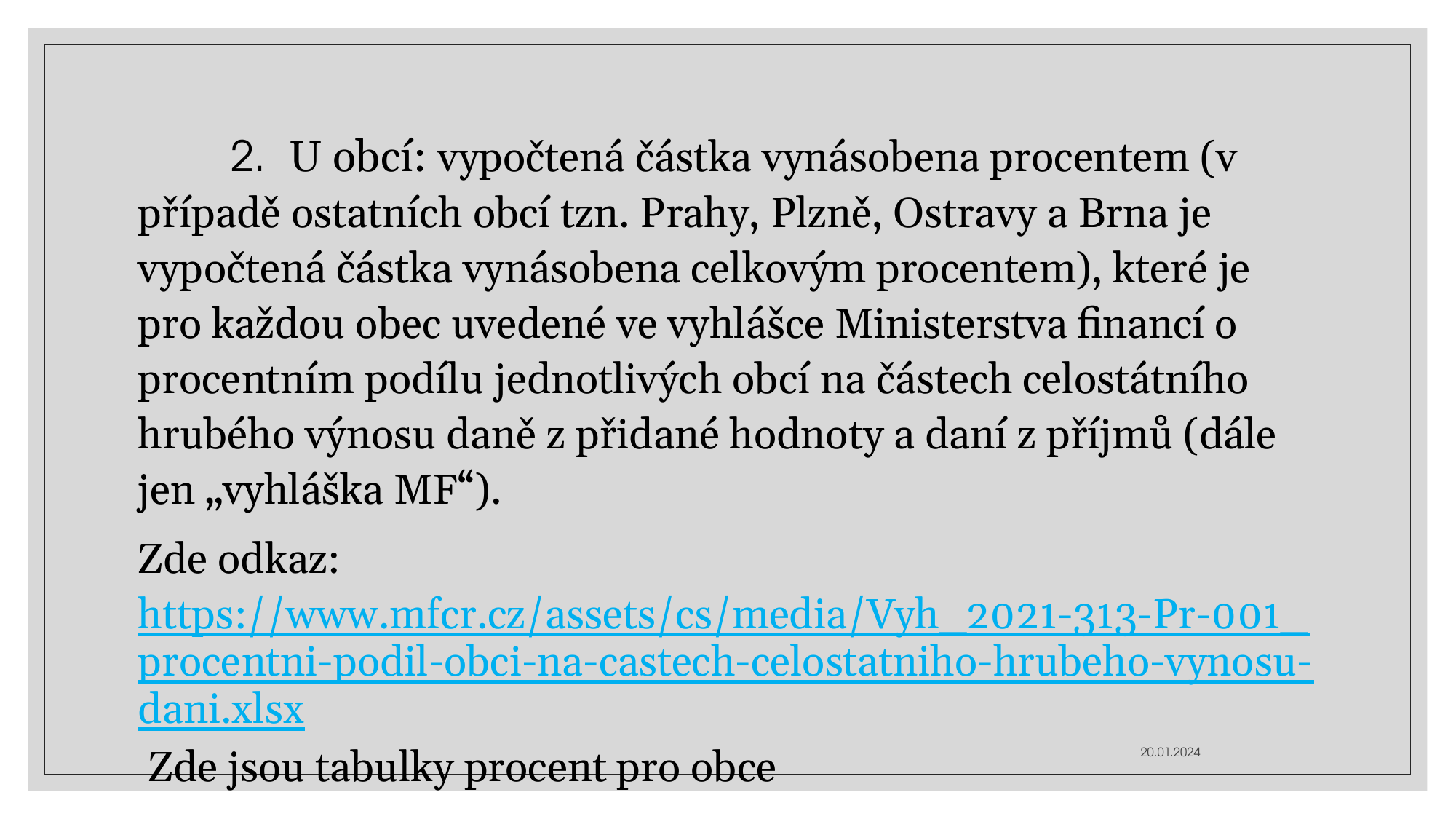

2.  U obcí: vypočtená částka vynásobena procentem (v případě ostatních obcí tzn. Prahy, Plzně, Ostravy a Brna je vypočtená částka vynásobena celkovým procentem), které je pro každou obec uvedené ve vyhlášce Ministerstva financí o procentním podílu jednotlivých obcí na částech celostátního hrubého výnosu daně z přidané hodnoty a daní z příjmů (dále jen „vyhláška MF“).
Zde odkaz: https://www.mfcr.cz/assets/cs/media/Vyh_2021-313-Pr-001_procentni-podil-obci-na-castech-celostatniho-hrubeho-vynosu-dani.xlsx Zde jsou tabulky procent pro obce

20.01.2024